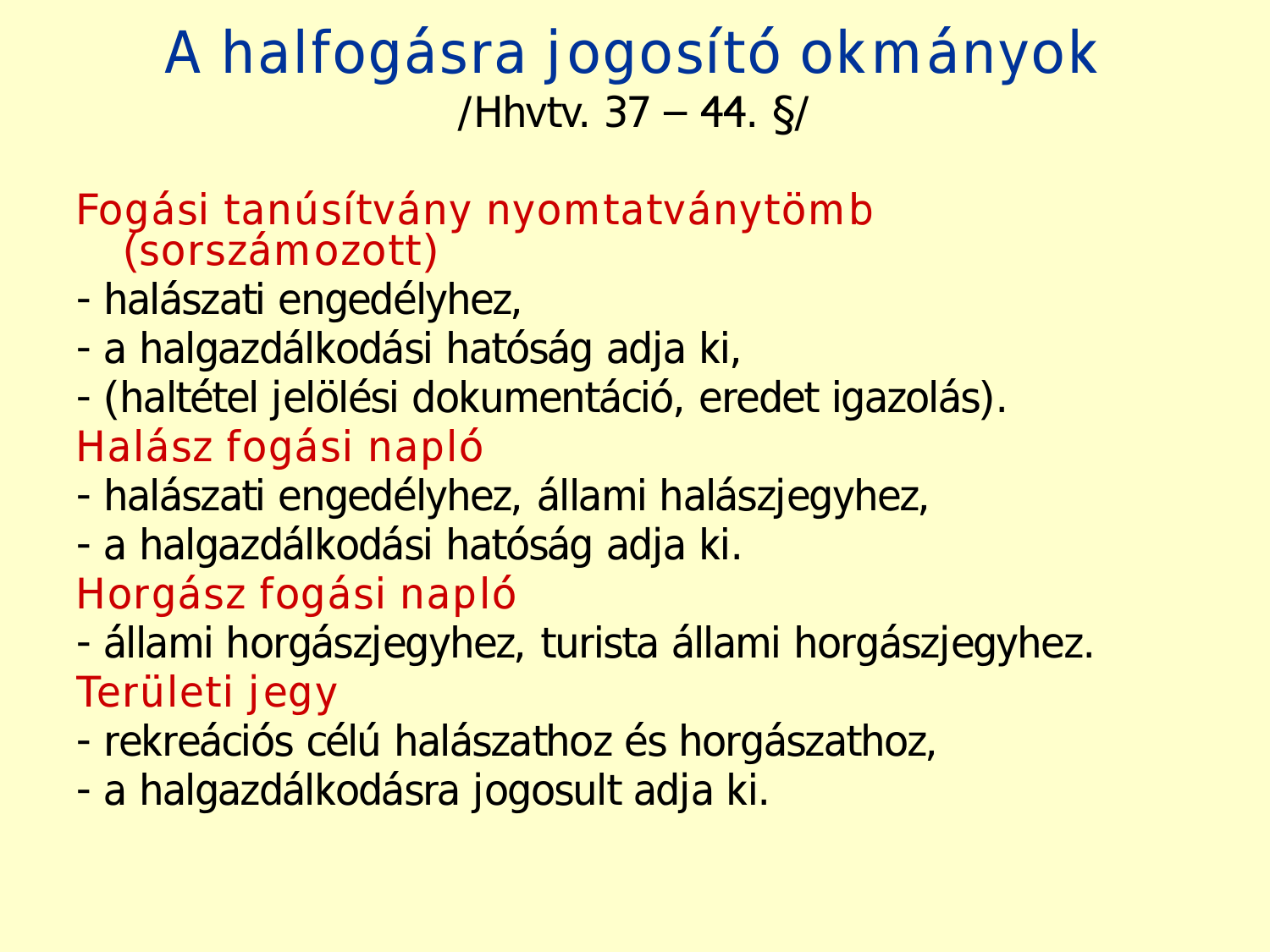

# A halfogásra jogosító okmányok /Hhvtv. 37 – 44. §/
Fogási tanúsítvány nyomtatványtömb (sorszámozott)
- halászati engedélyhez,
- a halgazdálkodási hatóság adja ki,
- (haltétel jelölési dokumentáció, eredet igazolás).
Halász fogási napló
- halászati engedélyhez, állami halászjegyhez,
- a halgazdálkodási hatóság adja ki.
Horgász fogási napló
- állami horgászjegyhez, turista állami horgászjegyhez.
Területi jegy
- rekreációs célú halászathoz és horgászathoz,
- a halgazdálkodásra jogosult adja ki.